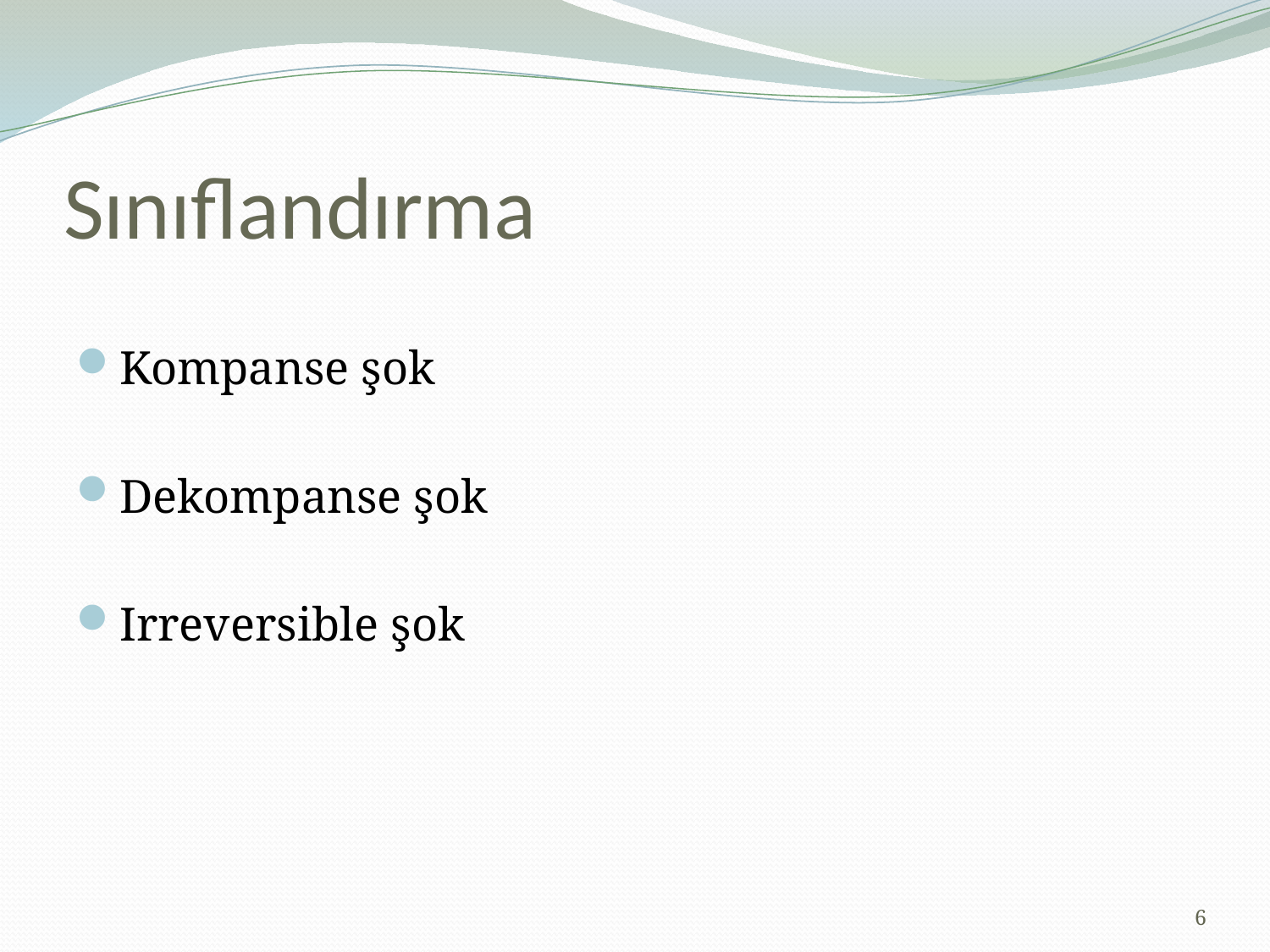

# Sınıflandırma

Kompanse şok

Dekompanse şok

Irreversible şok
6